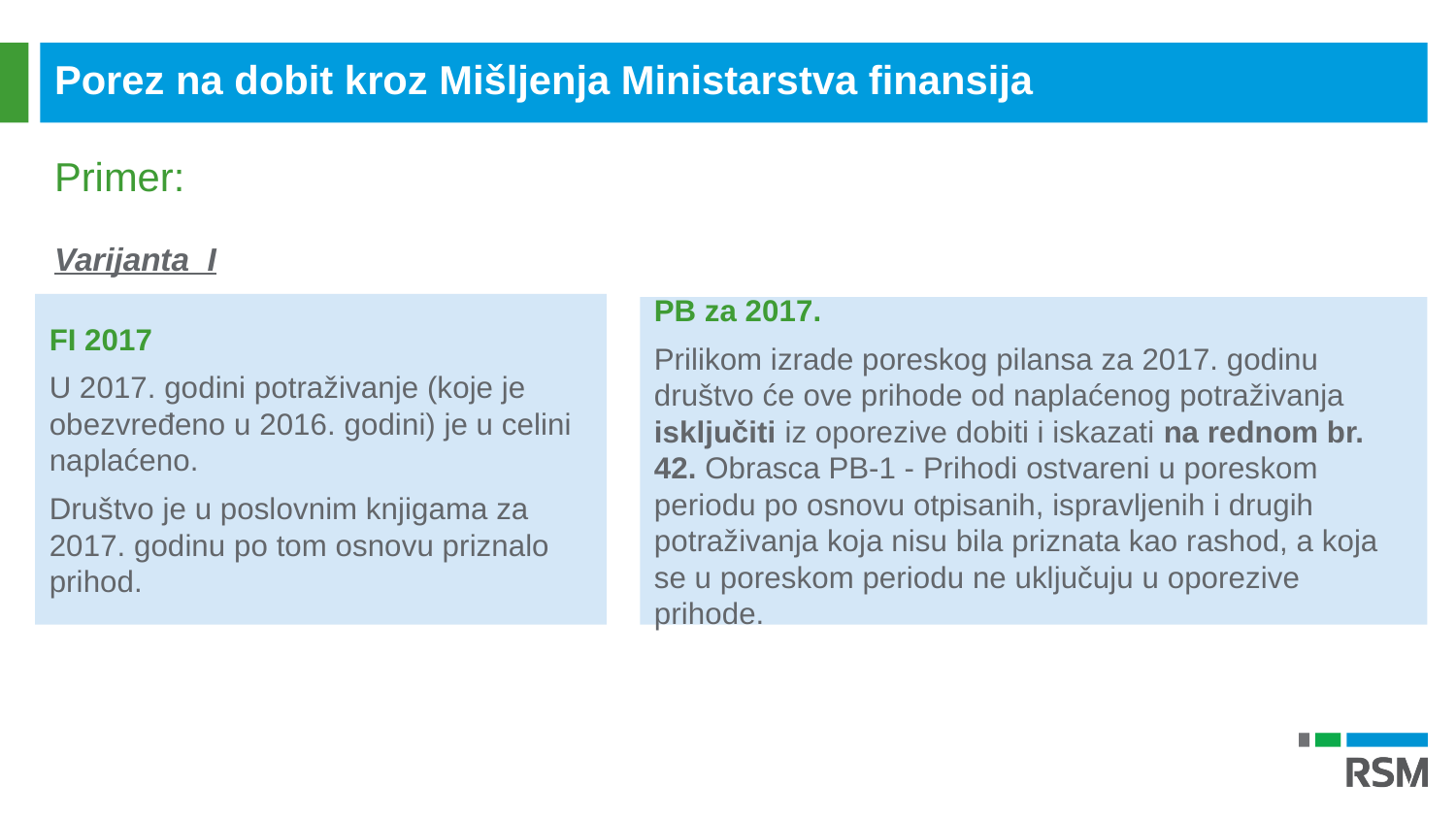

Porez na dobit kroz Mišljenja Ministarstva finansija
Primer:

Varijanta  I
FI 2017
U 2017. godini potraživanje (koje je obezvređeno u 2016. godini) je u celini naplaćeno.
Društvo je u poslovnim knjigama za 2017. godinu po tom osnovu priznalo prihod.
PB za 2017.
Prilikom izrade poreskog pilansa za 2017. godinu društvo će ove prihode od naplaćenog potraživanja isključiti iz oporezive dobiti i iskazati na rednom br. 42. Obrasca PB-1 - Prihodi ostvareni u poreskom periodu po osnovu otpisanih, ispravljenih i drugih potraživanja koja nisu bila priznata kao rashod, a koja se u poreskom periodu ne uključuju u oporezive prihode.